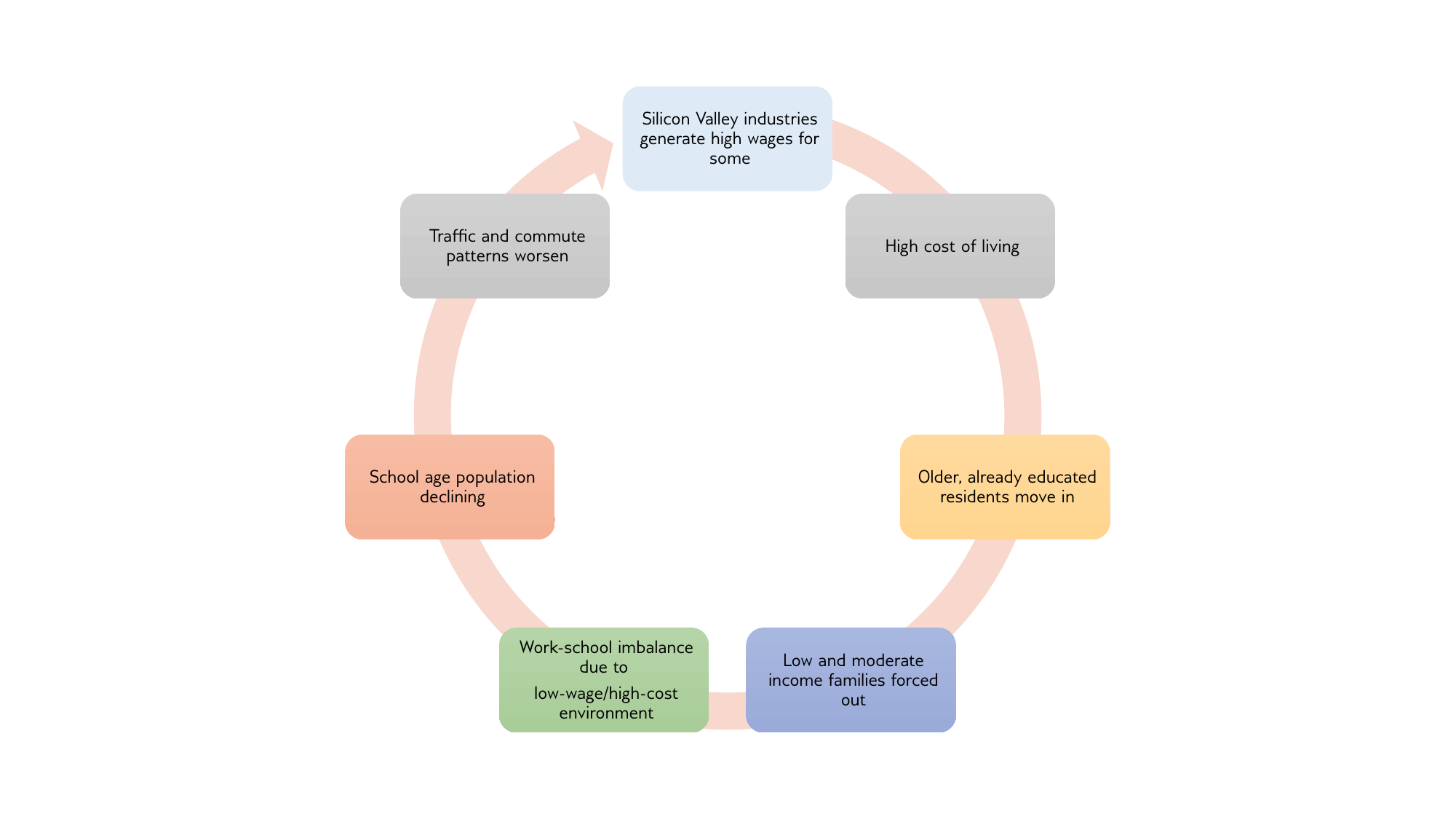

Silicon Valley industries generate high wages for some
High cost of living
Older, already educated residents move in
Low and moderate income families forced out
Work-school imbalance due to
low-wage/high-cost environment
School age population declining
Traffic and commute patterns worsen